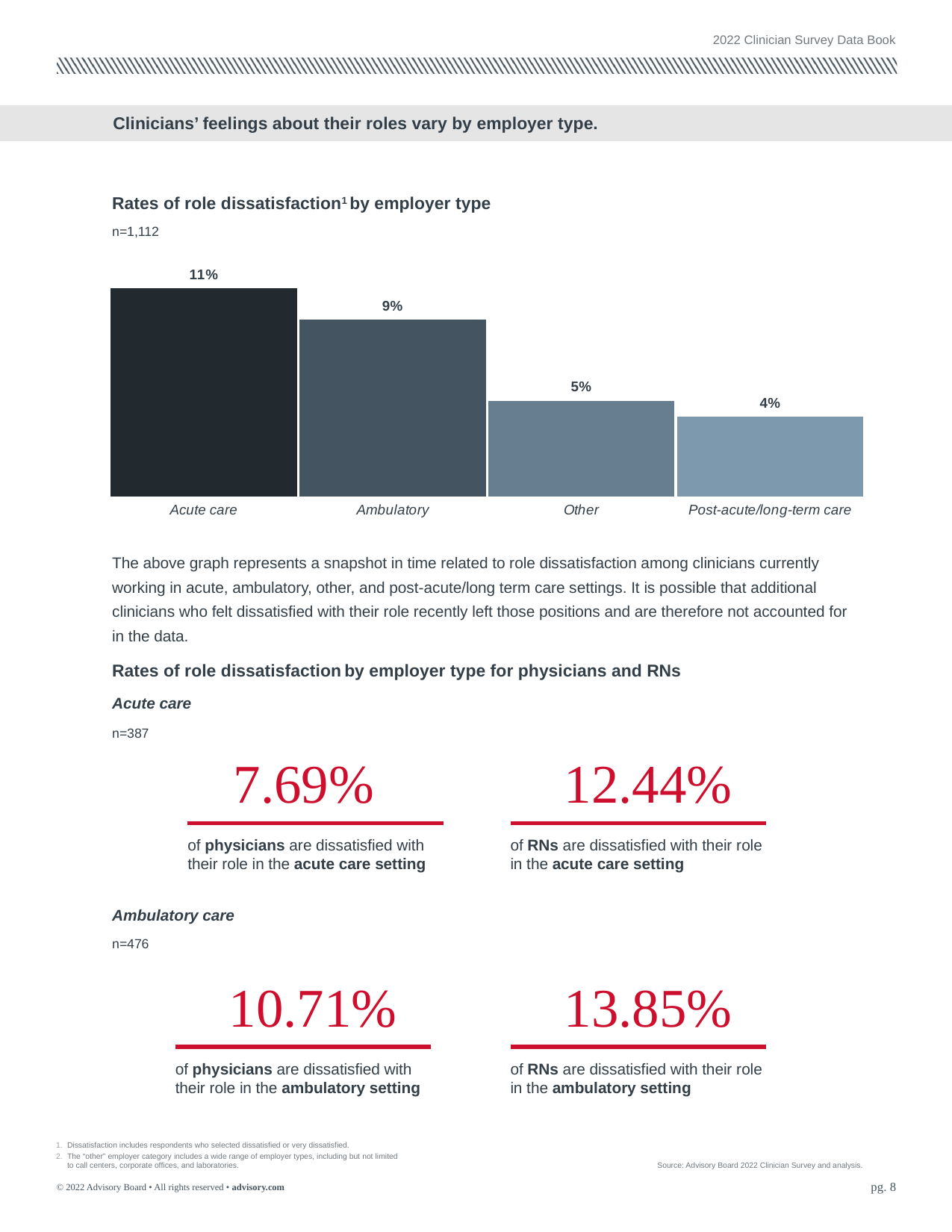

2022 Clinician Survey Data Book

Clinicians’ feelings about their roles vary by employer type.

### Chart

| Category | Average |
|---|---|
| Acute care | 0.1085 |
| Ambulatory | 0.0924 |
| Other | 0.0506 |
| Post-acute/long-term care | 0.0423 |
Rates of role dissatisfaction1 by employer type
n=1,112
The above graph represents a snapshot in time related to role dissatisfaction among clinicians currently working in acute, ambulatory, other, and post-acute/long term care settings. It is possible that additional clinicians who felt dissatisfied with their role recently left those positions and are therefore not accounted for in the data.
Rates of role dissatisfaction by employer type for physicians and RNs
Acute care
n=387
7.69%
of physicians are dissatisfied with their role in the acute care setting
12.44%
of RNs are dissatisfied with their role in the acute care setting
Ambulatory care
n=476
10.71%
of physicians are dissatisfied with their role in the ambulatory setting
13.85%
of RNs are dissatisfied with their role in the ambulatory setting
Dissatisfaction includes respondents who selected dissatisfied or very dissatisfied.
The “other” employer category includes a wide range of employer types, including but not limited to call centers, corporate offices, and laboratories.
Source: Advisory Board 2022 Clinician Survey and analysis.